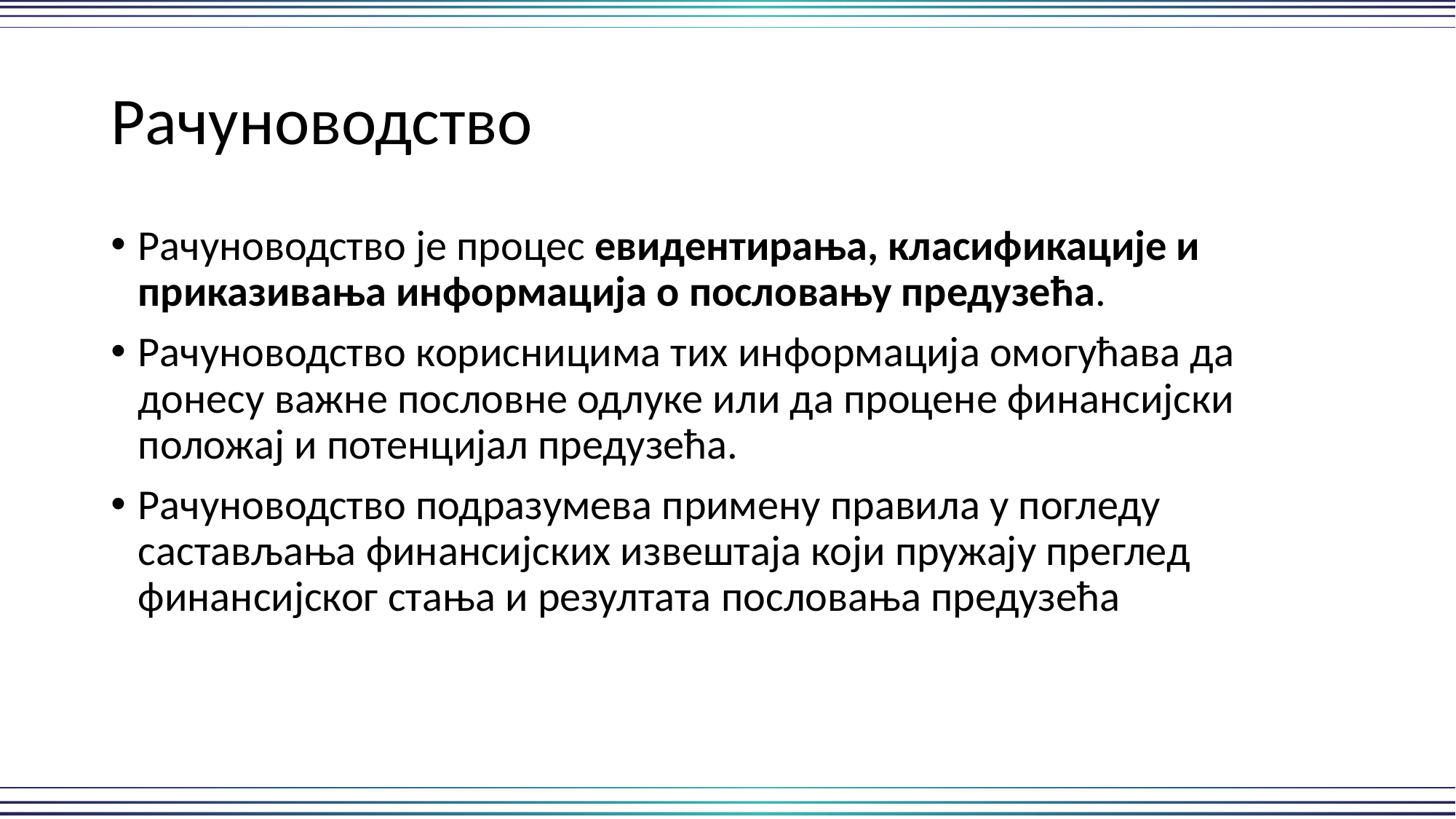

# Рачуноводство
Рачуноводство је процес евидентирања, класификације и приказивања информација о пословању предузећа.
Рачуноводство корисницима тих информација омогућава да донесу важне пословне одлуке или да процене финансијски положај и потенцијал предузећа.
Рачуноводство подразумева примену правила у погледу састављања финансијских извештаја који пружају преглед финансијског стања и резултата пословања предузећа